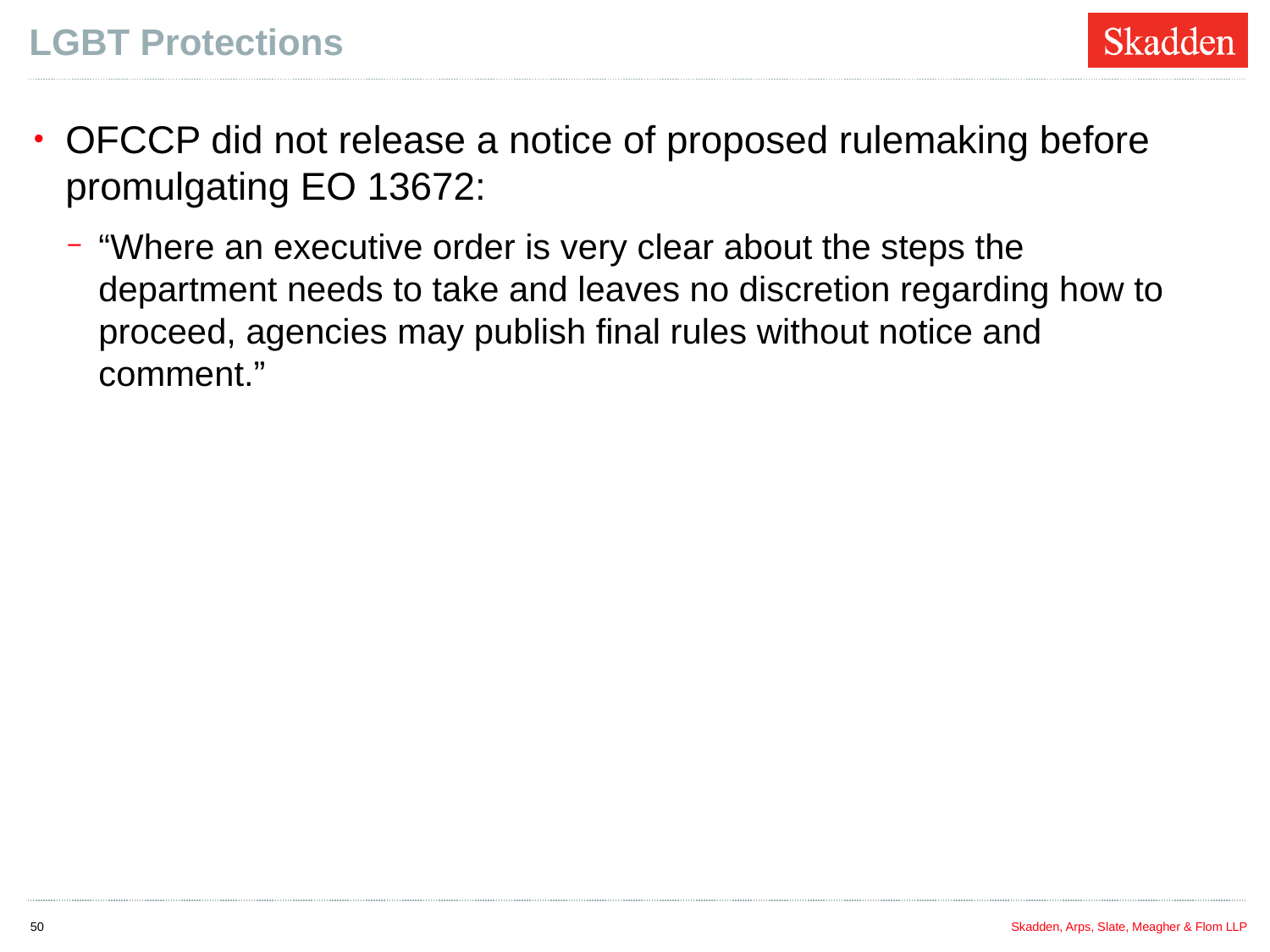

# LGBT Protections
OFCCP did not release a notice of proposed rulemaking before promulgating EO 13672:
“Where an executive order is very clear about the steps the department needs to take and leaves no discretion regarding how to proceed, agencies may publish final rules without notice and comment.”